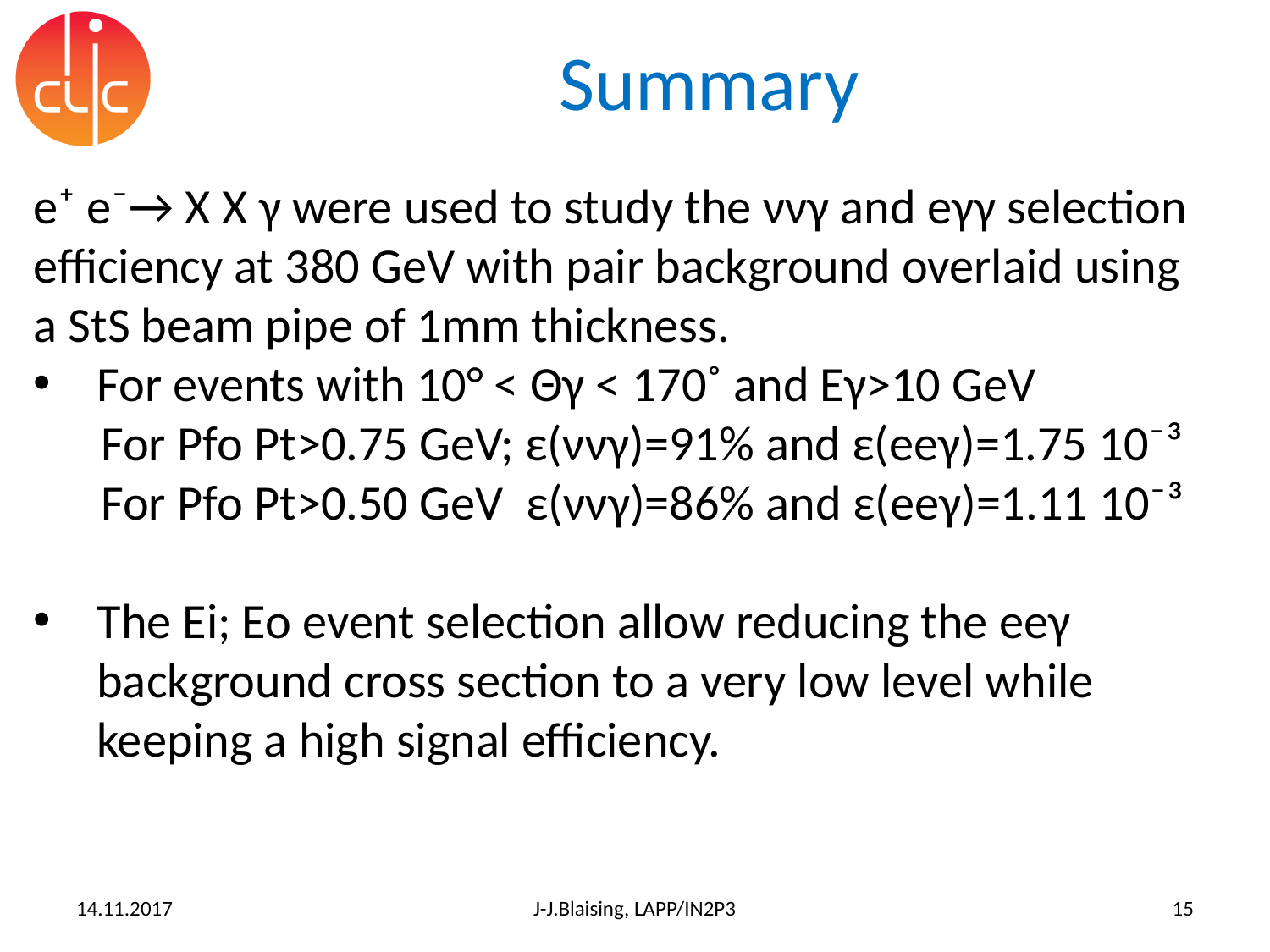

# Summary
e⁺ e⁻→ X X γ were used to study the ννγ and eγγ selection efficiency at 380 GeV with pair background overlaid using
a StS beam pipe of 1mm thickness.
For events with 10° < Θγ < 170˚ and Eγ>10 GeV
      For Pfo Pt>0.75 GeV; ε(ννγ)=91% and ε(eeγ)=1.75 10⁻³
      For Pfo Pt>0.50 GeV  ε(ννγ)=86% and ε(eeγ)=1.11 10⁻³

The Ei; Eo event selection allow reducing the eeγ background cross section to a very low level while keeping a high signal efficiency.

14.11.2017
J-J.Blaising, LAPP/IN2P3
15